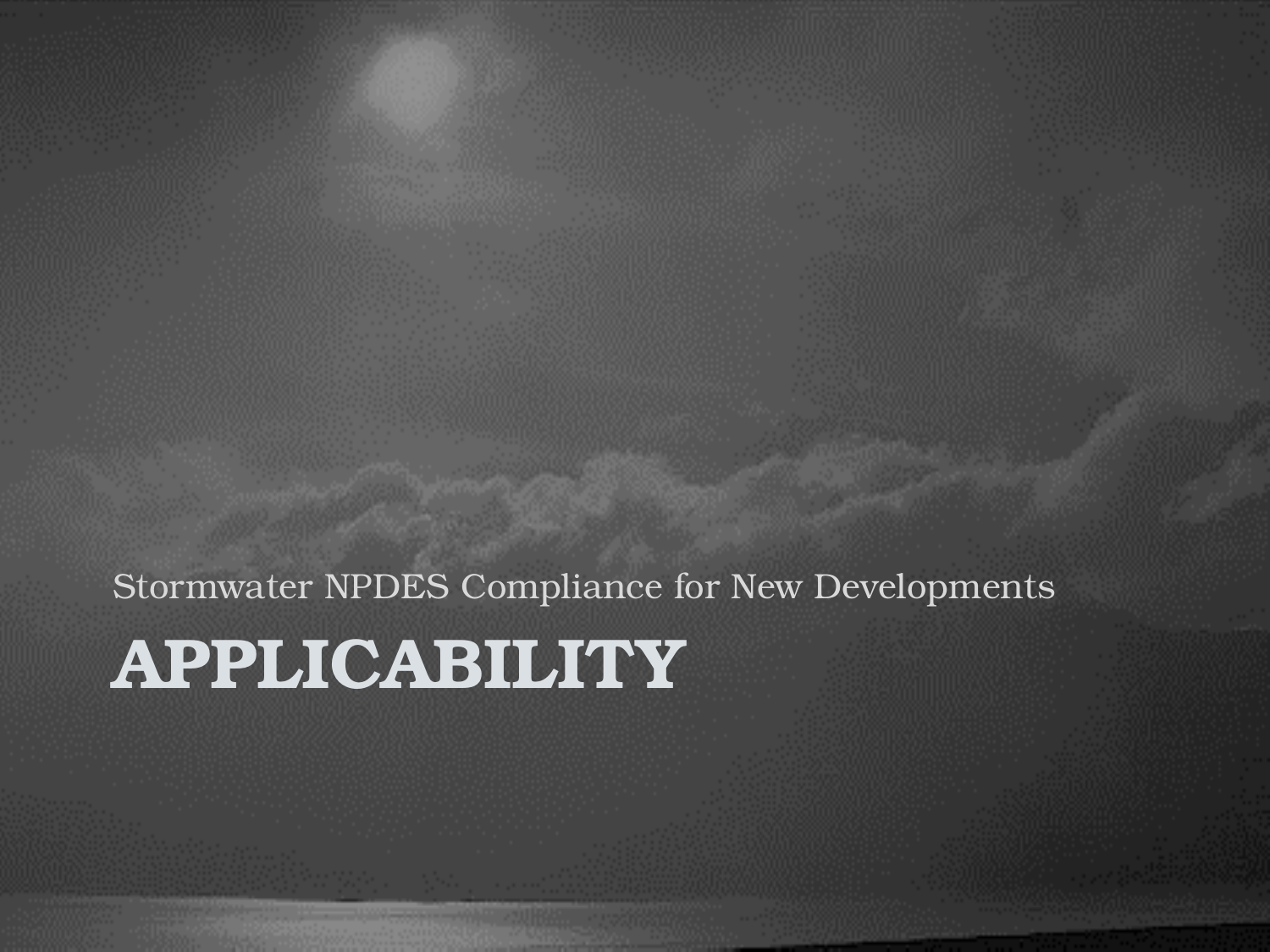

Stormwater NPDES Compliance for New Developments
# Applicability